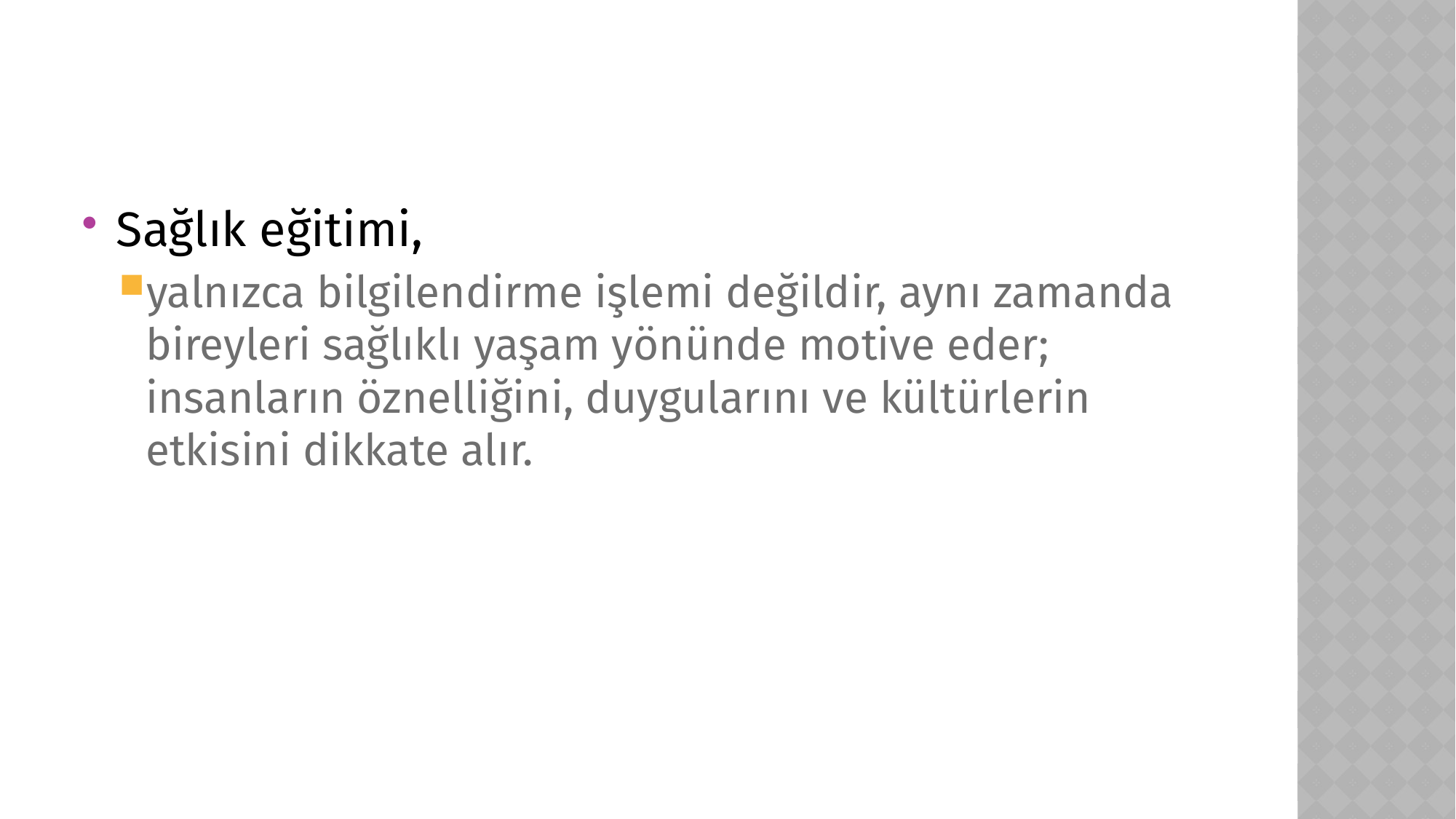

#
Sağlık eğitimi,
yalnızca bilgilendirme işlemi değildir, aynı zamanda bireyleri sağlıklı yaşam yönünde motive eder; insanların öznelliğini, duygularını ve kültürlerin etkisini dikkate alır.